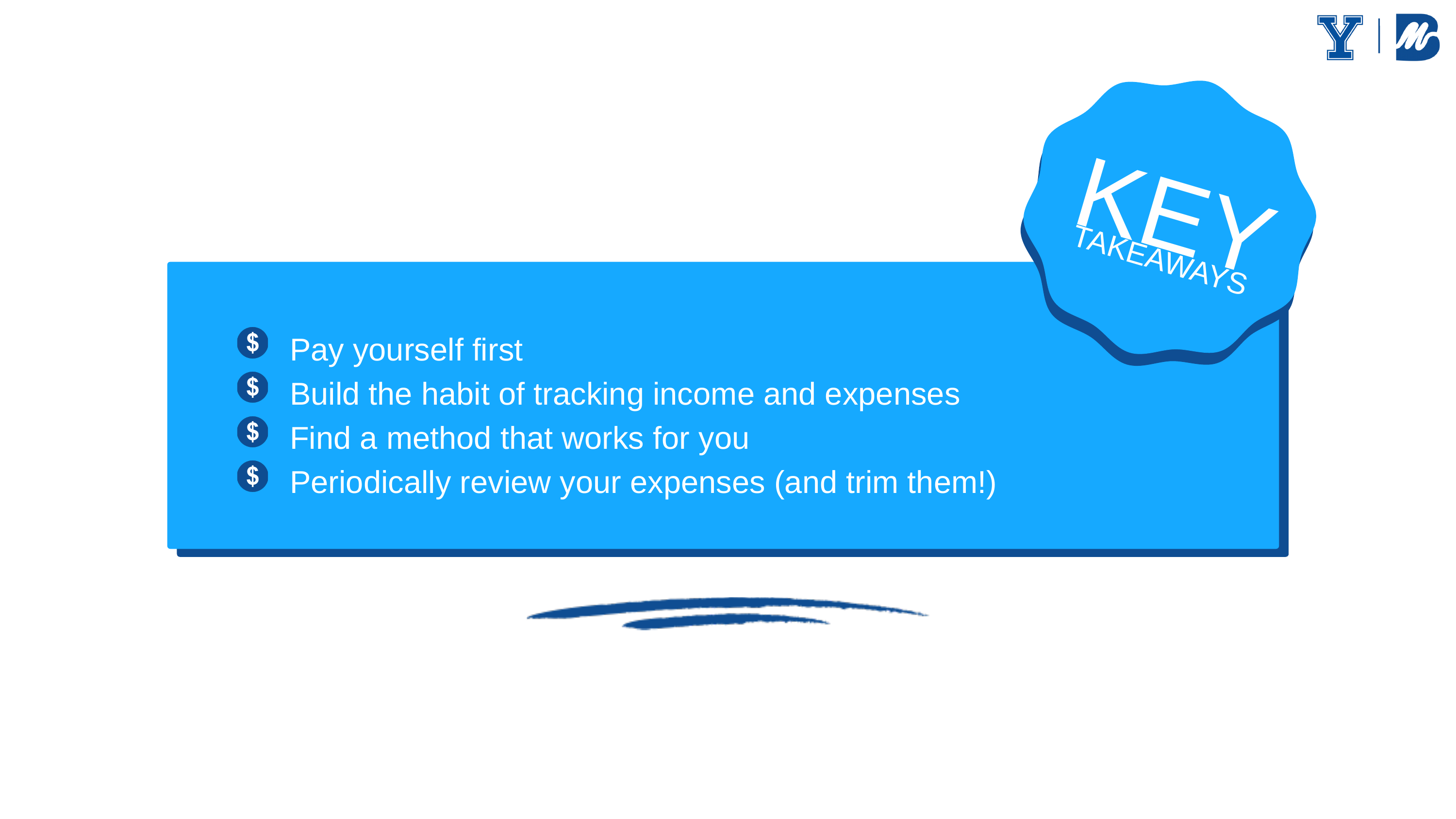

KEY
TAKEAWAYS

Pay yourself first
Build the habit of tracking income and expenses​
Find a method that works for you​
Periodically review your expenses (and trim them!)